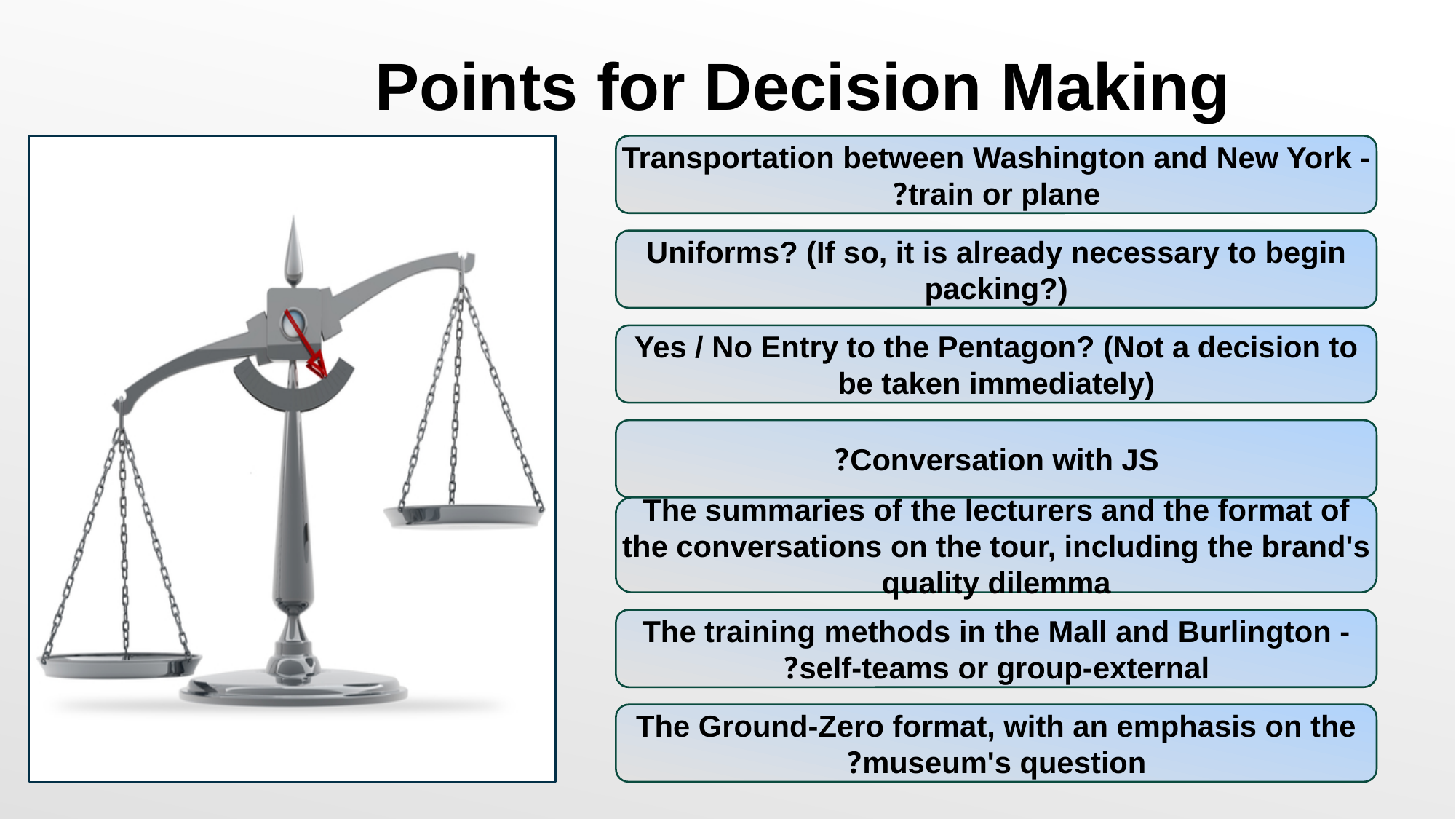

Points for Decision Making
Transportation between Washington and New York - train or plane?
Uniforms? (If so, it is already necessary to begin packing?)
Yes / No Entry to the Pentagon? (Not a decision to be taken immediately)
Conversation with JS?
The summaries of the lecturers and the format of the conversations on the tour, including the brand's quality dilemma
The training methods in the Mall and Burlington - self-teams or group-external?
The Ground-Zero format, with an emphasis on the museum's question?